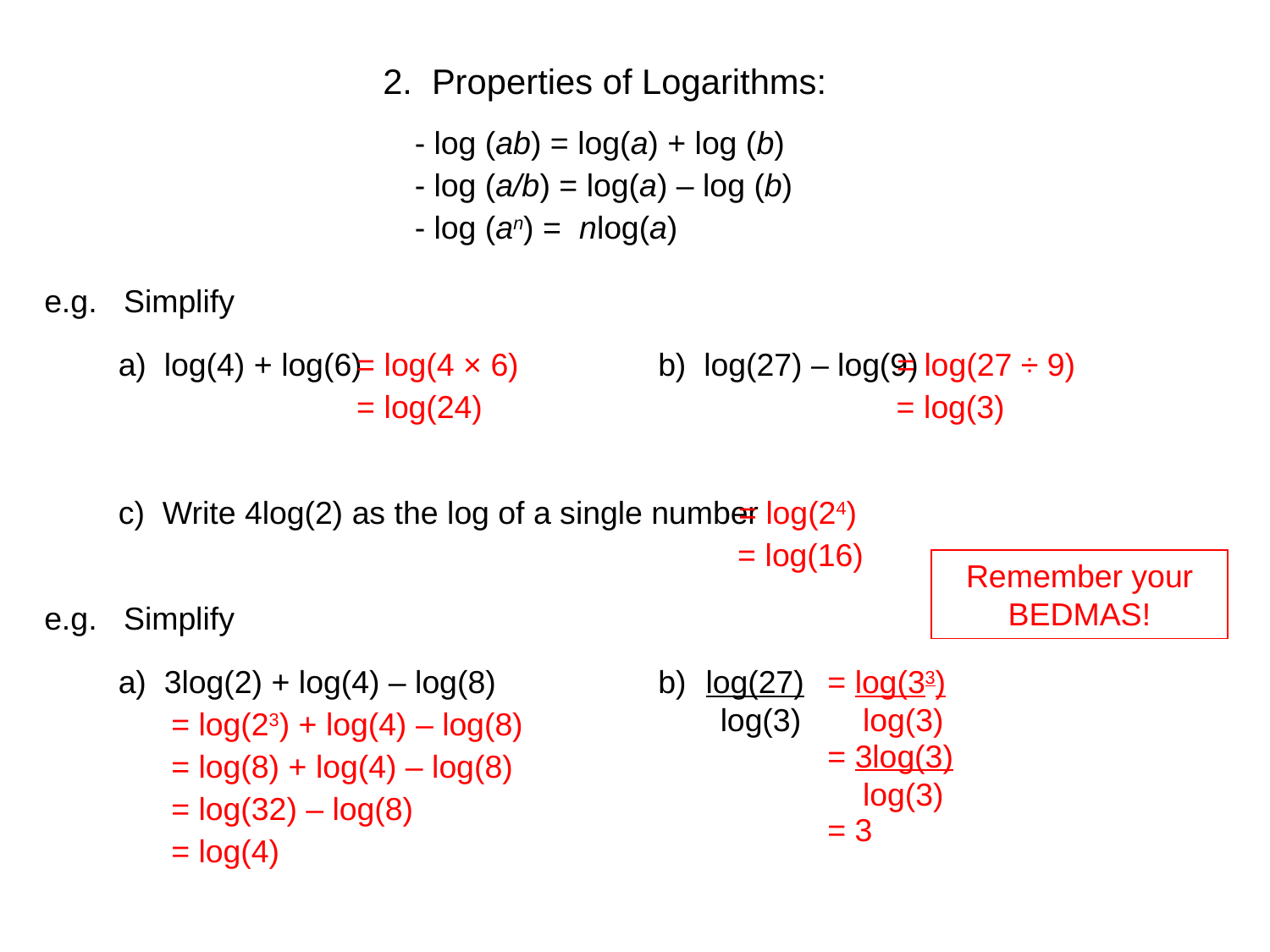

2.  Properties of Logarithms:
- log (ab) = log(a) + log (b)
- log (a/b) = log(a) – log (b)
- log (an) =  nlog(a)
e.g.   Simplify
a)  log(4) + log(6)
= log(4 × 6)
b)  log(27) – log(9)
= log(27 ÷ 9)
= log(24)
= log(3)
c)  Write 4log(2) as the log of a single number
= log(24)
= log(16)
Remember your BEDMAS!
e.g.   Simplify
a)  3log(2) + log(4) – log(8)
log(27)
       log(3)
= log(33)
    log(3)
= log(23) + log(4) – log(8)
= 3log(3)
    log(3)
= log(8) + log(4) – log(8)
= log(32) – log(8)
= 3
= log(4)